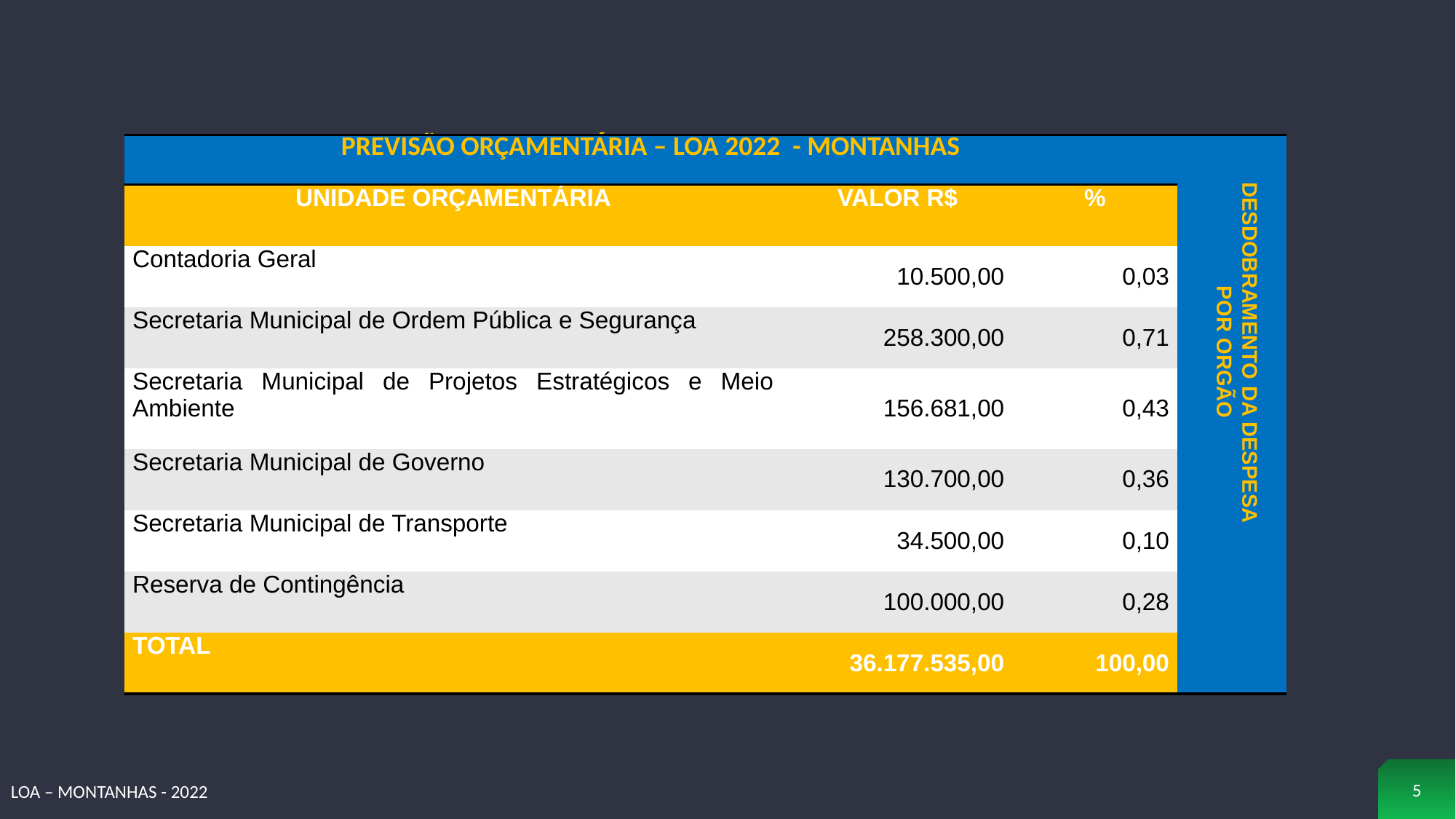

| PREVISÃO ORÇAMENTÁRIA – LOA 2022 - MONTANHAS |  |  |  |
| --- | --- | --- | --- |
| UNIDADE ORÇAMENTÁRIA | VALOR R$ | % |  |
| Contadoria Geral | 10.500,00 | 0,03 |  |
| Secretaria Municipal de Ordem Pública e Segurança | 258.300,00 | 0,71 |  |
| Secretaria Municipal de Projetos Estratégicos e Meio Ambiente | 156.681,00 | 0,43 |  |
| Secretaria Municipal de Governo | 130.700,00 | 0,36 |  |
| Secretaria Municipal de Transporte | 34.500,00 | 0,10 |  |
| Reserva de Contingência | 100.000,00 | 0,28 |  |
| TOTAL | 36.177.535,00 | 100,00 |  |
DESDOBRAMENTO DA DESPESA POR ORGÃO

5
LOA – MONTANHAS - 2022